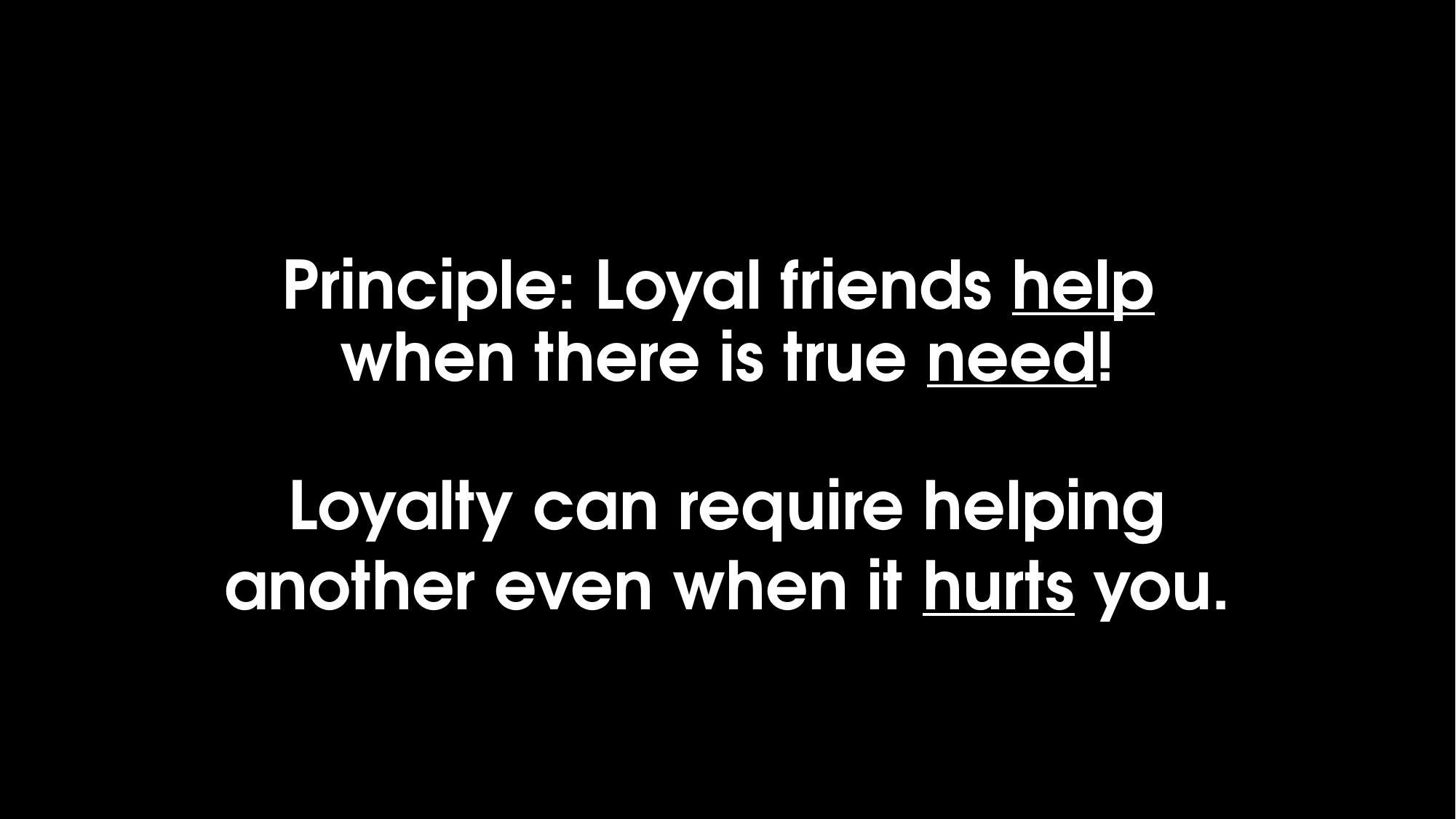

# Principle: Loyal friends help when there is true need!
Loyalty can require helping another even when it hurts you.